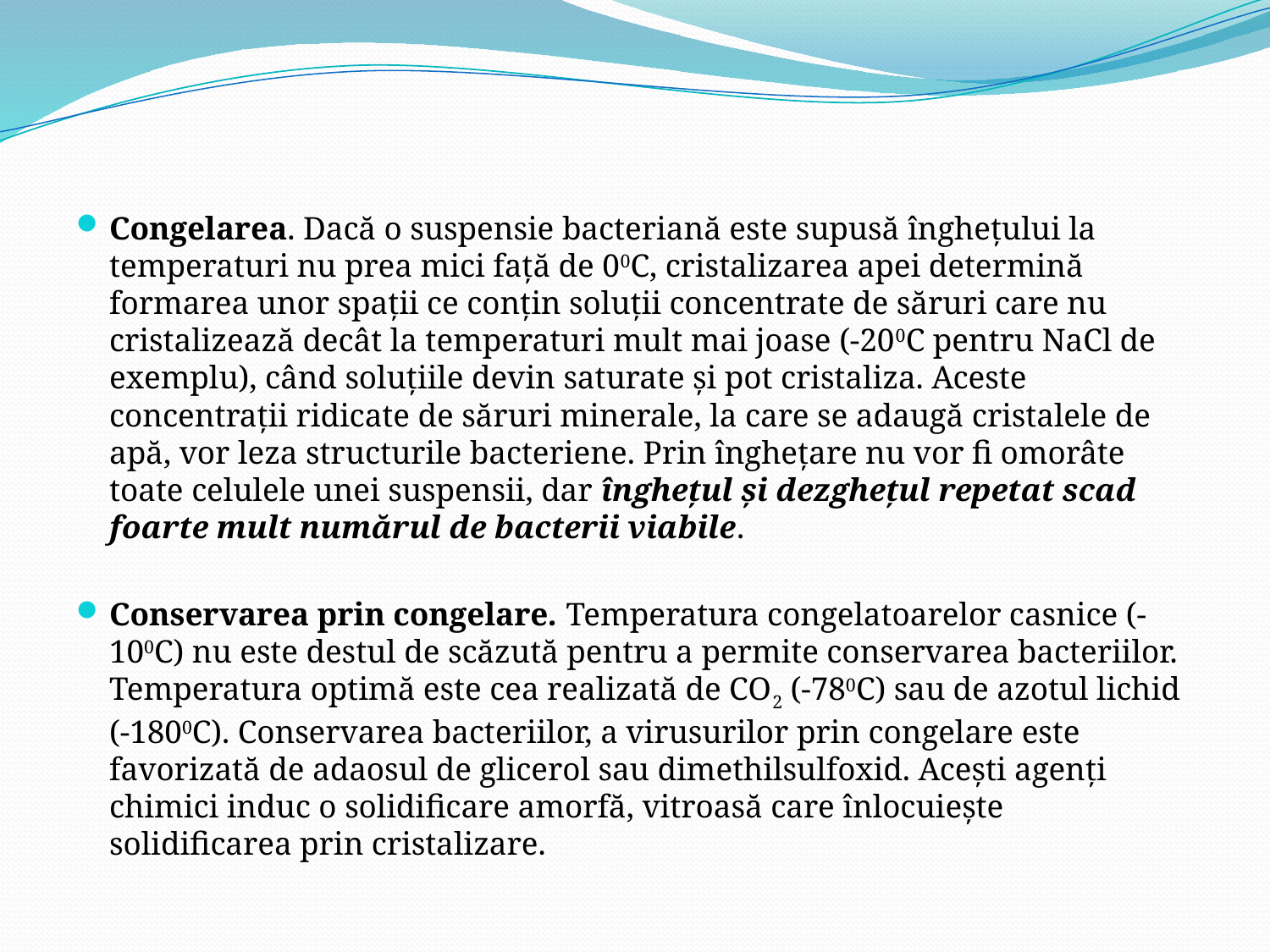

Congelarea. Dacă o suspensie bacteriană este supusă îngheţului la temperaturi nu prea mici faţă de 00C, cristalizarea apei determină formarea unor spaţii ce conţin soluţii concentrate de săruri care nu cristalizează decât la temperaturi mult mai joase (-200C pentru NaCl de exemplu), când soluţiile devin saturate şi pot cristaliza. Aceste concentraţii ridicate de săruri minerale, la care se adaugă cristalele de apă, vor leza structurile bacteriene. Prin îngheţare nu vor fi omorâte toate celulele unei suspensii, dar îngheţul şi dezgheţul repetat scad foarte mult numărul de bacterii viabile.

Conservarea prin congelare. Temperatura congelatoarelor casnice (-100C) nu este destul de scăzută pentru a permite conservarea bacteriilor. Temperatura optimă este cea realizată de CO2 (-780C) sau de azotul lichid (-1800C). Conservarea bacteriilor, a virusurilor prin congelare este favorizată de adaosul de glicerol sau dimethilsulfoxid. Aceşti agenţi chimici induc o solidificare amorfă, vitroasă care înlocuieşte solidificarea prin cristalizare.